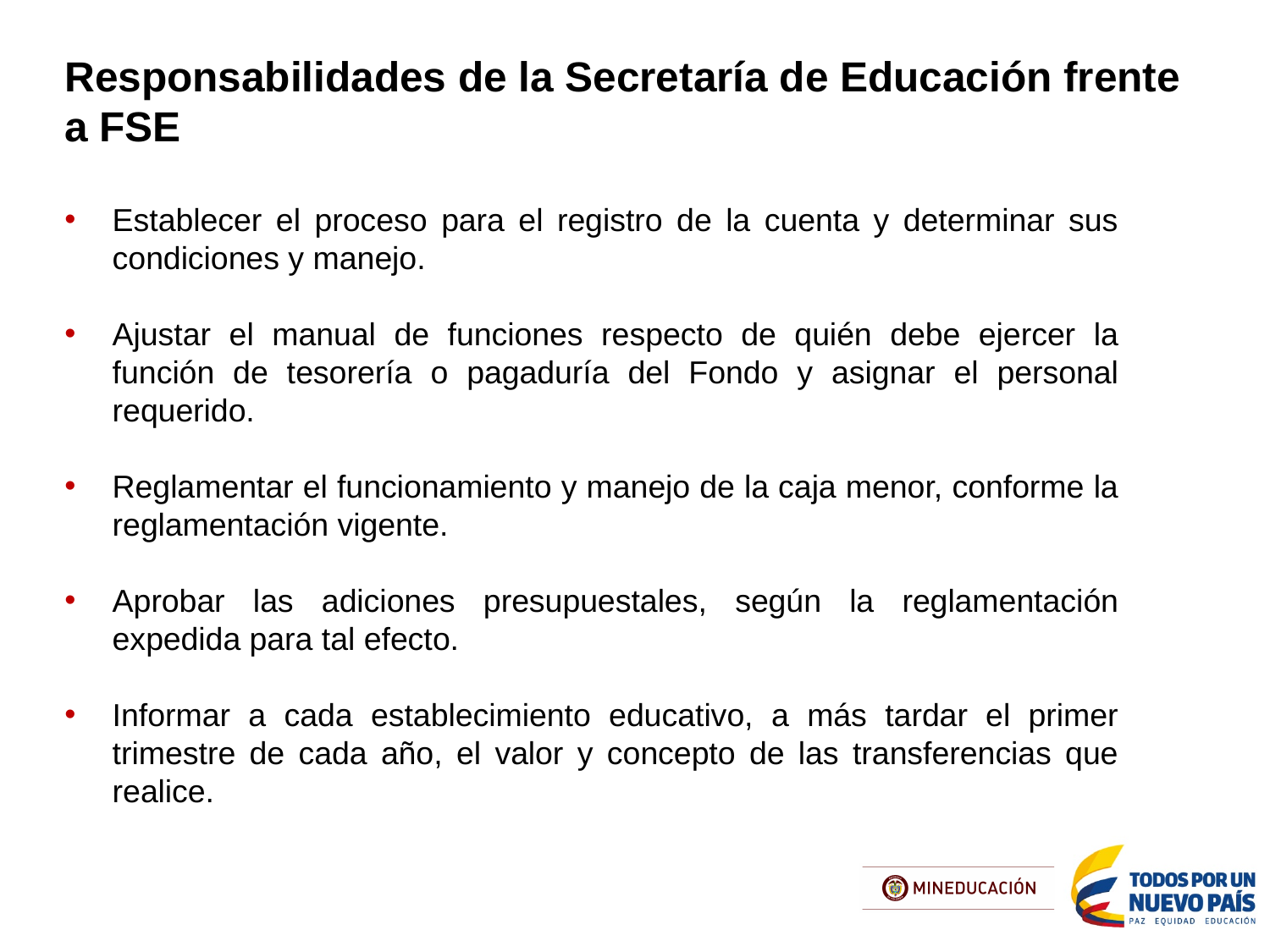

Responsabilidades de la Secretaría de Educación frente a FSE

Establecer el proceso para el registro de la cuenta y determinar sus condiciones y manejo.

Ajustar el manual de funciones respecto de quién debe ejercer la función de tesorería o pagaduría del Fondo y asignar el personal requerido.

Reglamentar el funcionamiento y manejo de la caja menor, conforme la reglamentación vigente.

Aprobar las adiciones presupuestales, según la reglamentación expedida para tal efecto.

Informar a cada establecimiento educativo, a más tardar el primer trimestre de cada año, el valor y concepto de las transferencias que realice.